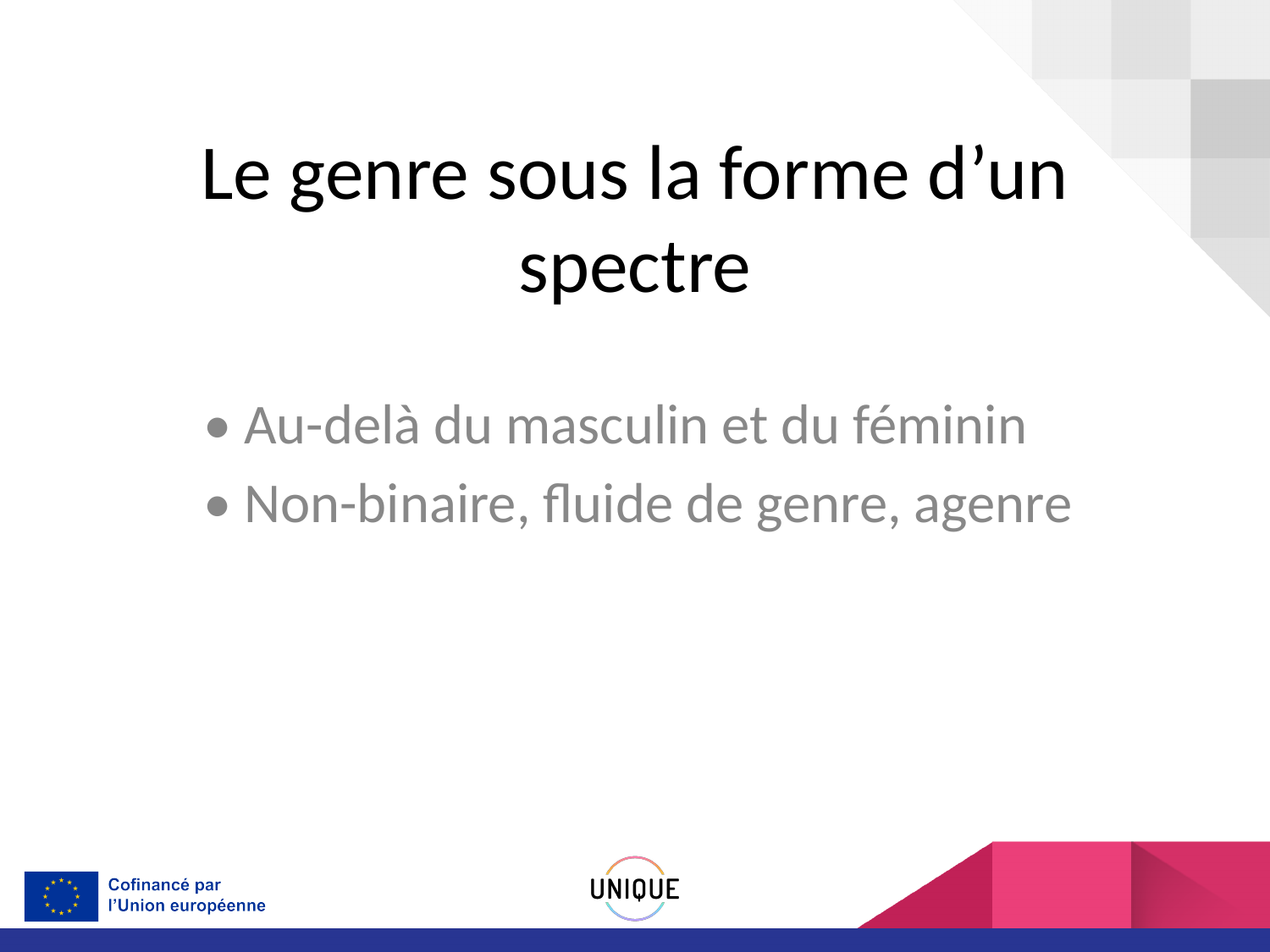

# Le genre sous la forme d’un spectre
• Au-delà du masculin et du féminin
• Non-binaire, fluide de genre, agenre